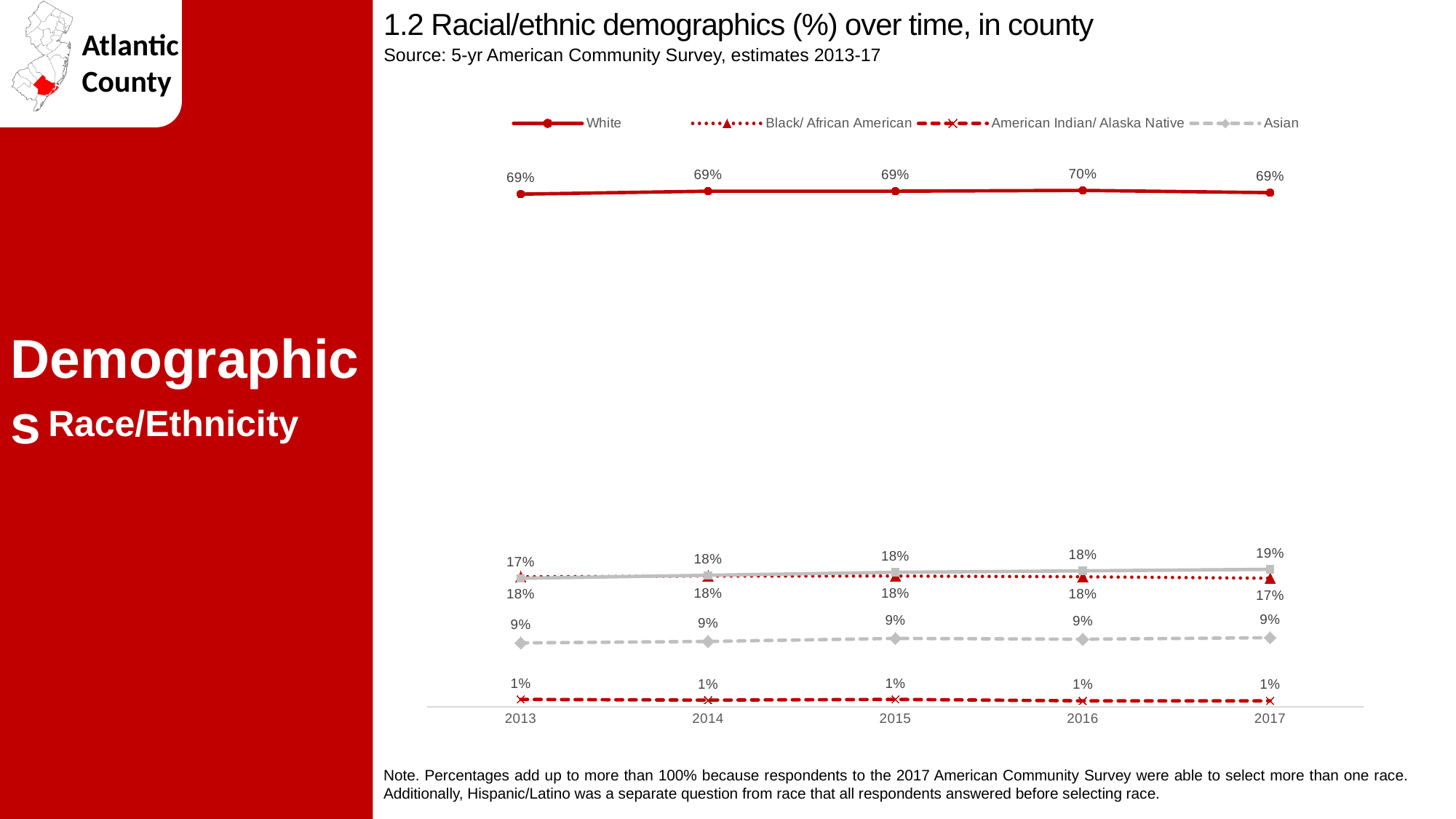

1.2 Racial/ethnic demographics (%) over time, in county

Source: 5-yr American Community Survey, estimates 2013-17

### Chart

| Category | White  | Black/ African American | American Indian/ Alaska Native | Asian | Hispanic/ Latino |
|---|---|---|---|---|---|
| 2013 | 0.69 | 0.175 | 0.01 | 0.086 | 0.173 |
| 2014 | 0.694 | 0.176 | 0.009 | 0.088 | 0.177 |
| 2015 | 0.694 | 0.176 | 0.01 | 0.092 | 0.181 |
| 2016 | 0.695 | 0.175 | 0.008 | 0.091 | 0.183 |
| 2017 | 0.692 | 0.173 | 0.008 | 0.093 | 0.185 |
Demographics
Race/Ethnicity
Note. Percentages add up to more than 100% because respondents to the 2017 American Community Survey were able to select more than one race. Additionally, Hispanic/Latino was a separate question from race that all respondents answered before selecting race.